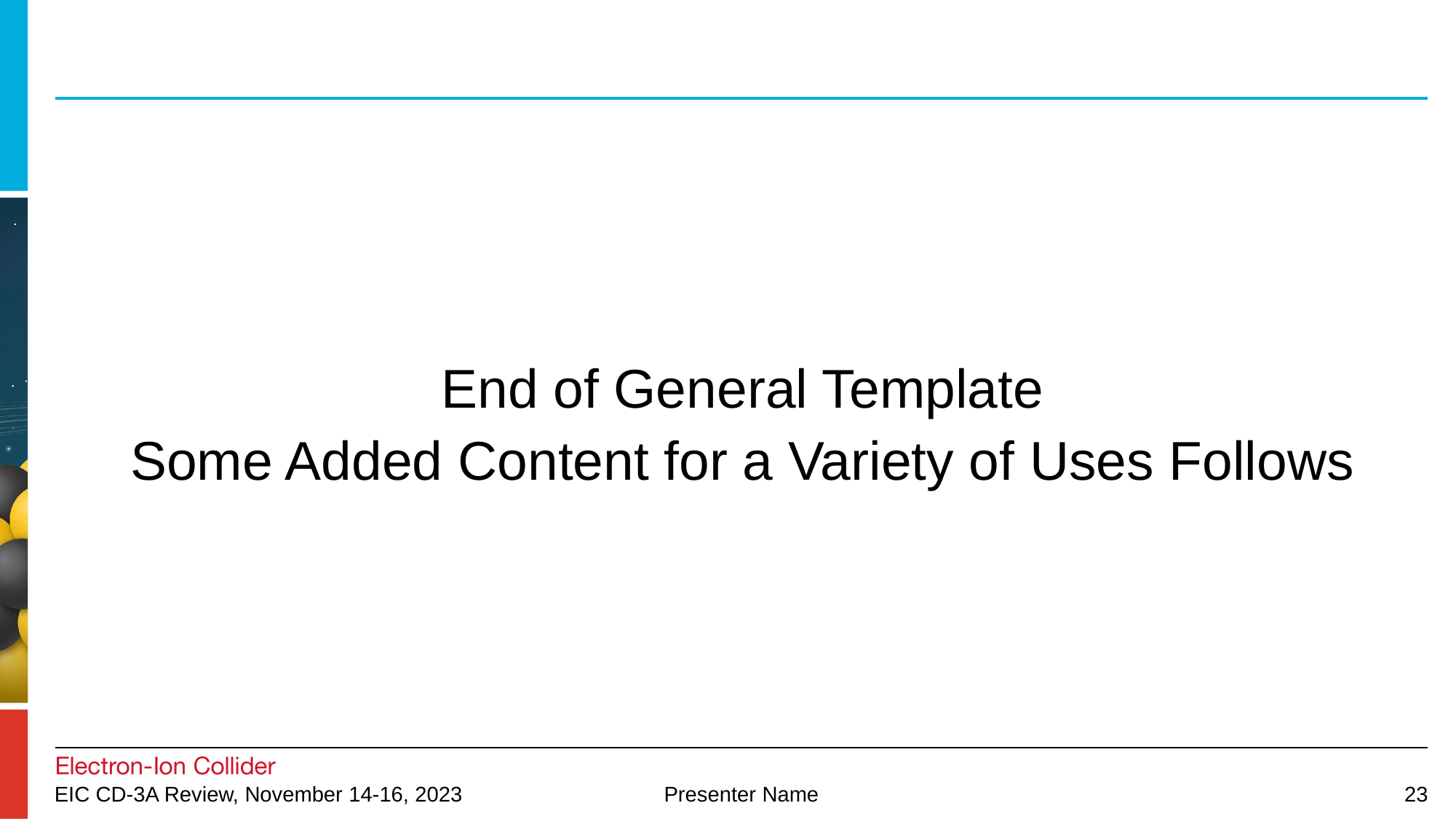

End of General Template
Some Added Content for a Variety of Uses Follows